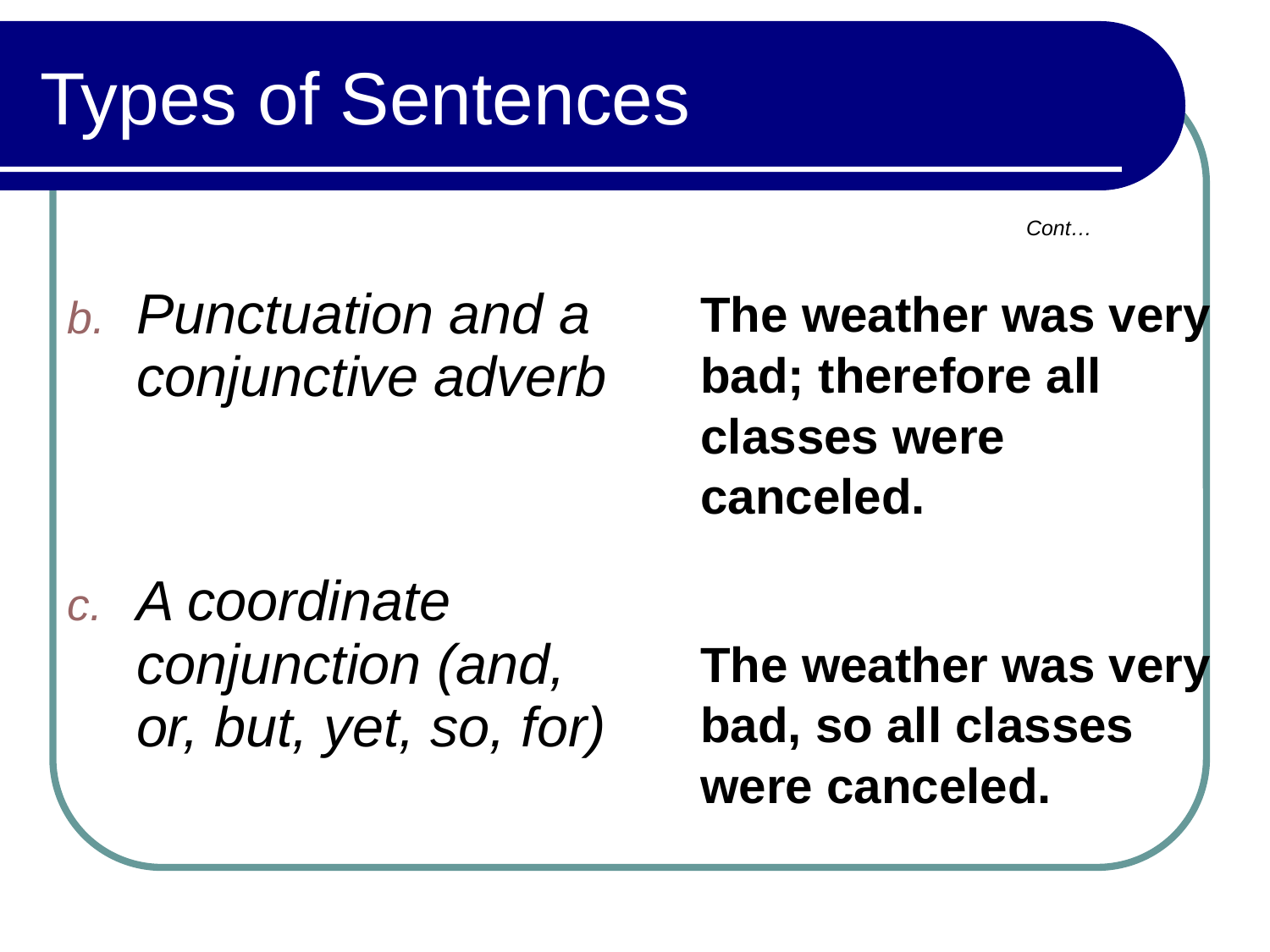

# Types of Sentences
Cont…
| Punctuation and a conjunctive adverb A coordinate conjunction (and, or, but, yet, so, for) | The weather was very bad; therefore all classes were canceled. The weather was very bad, so all classes were canceled. |
| --- | --- |